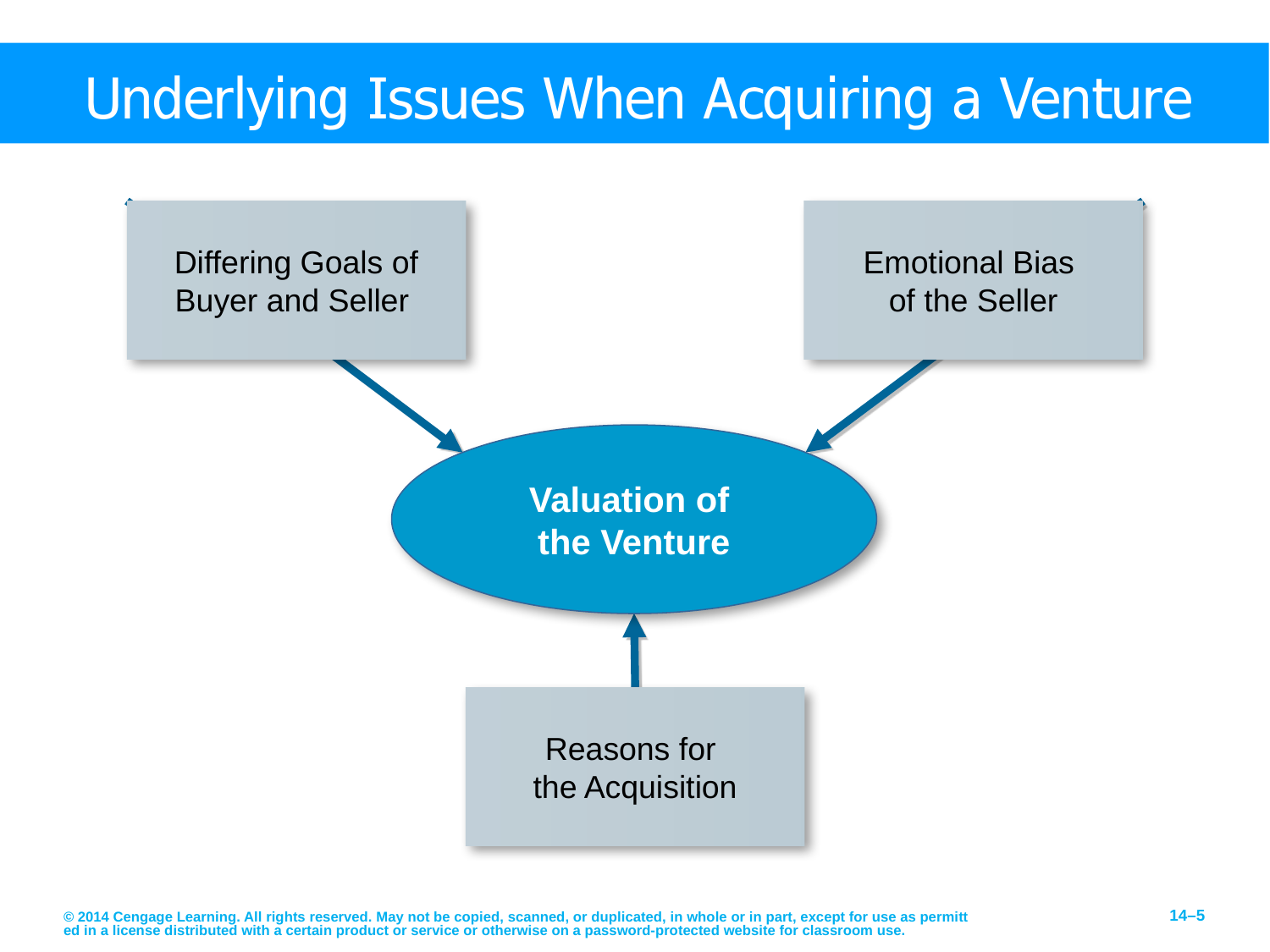

# Underlying Issues When Acquiring a Venture
Differing Goals of Buyer and Seller
Emotional Bias
of the Seller
Valuation of
the Venture
Reasons for
the Acquisition
© 2014 Cengage Learning. All rights reserved. May not be copied, scanned, or duplicated, in whole or in part, except for use as permitted in a license distributed with a certain product or service or otherwise on a password-protected website for classroom use.
14–5